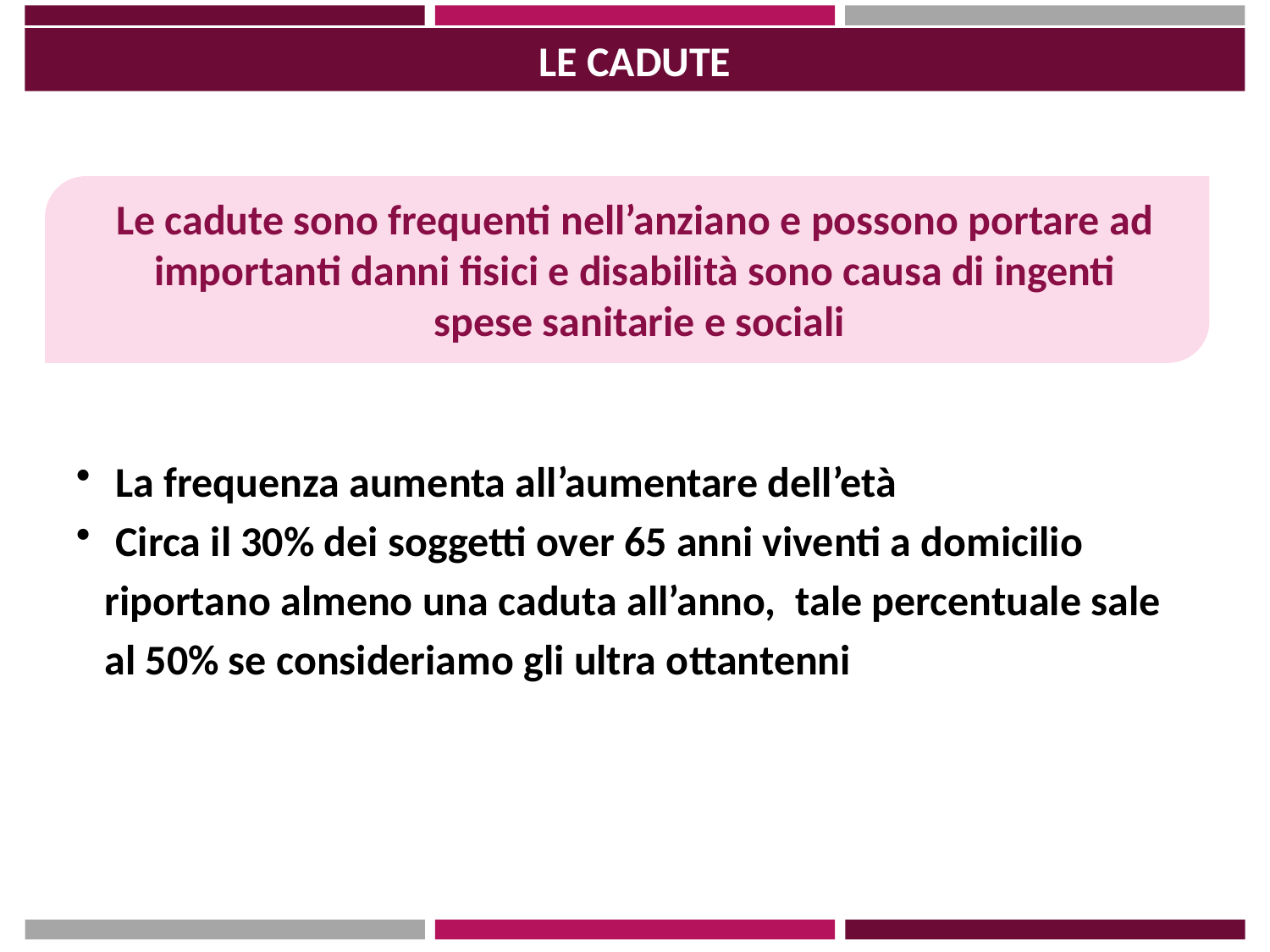

LE CADUTE

Le cadute sono frequenti nell’anziano e possono portare ad importanti danni fisici e disabilità sono causa di ingenti
 spese sanitarie e sociali

 La frequenza aumenta all’aumentare dell’età
 Circa il 30% dei soggetti over 65 anni viventi a domicilio
   riportano almeno una caduta all’anno,  tale percentuale sale
   al 50% se consideriamo gli ultra ottantenni